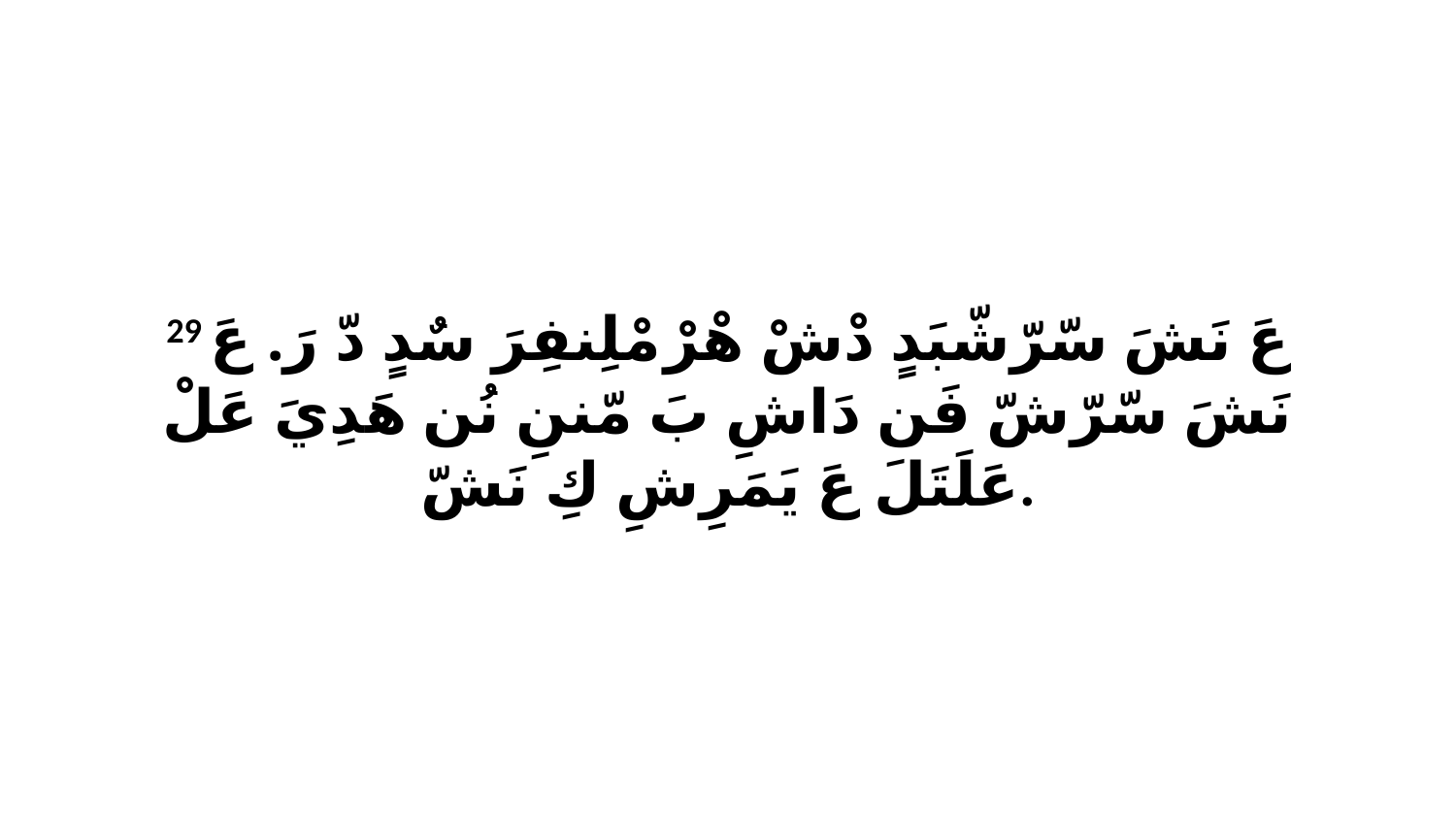

29 عَ نَشَ سّرّشّبَدٍ دْشْ هْرْ مْلِنفِرَ سٌدٍ دّ رَ. عَ نَشَ سّرّشّ فَن دَاشِ بَ مّننِ نُن هَدِيَ عَلْ عَلَتَلَ عَ يَمَرِشِ كِ نَشّ.